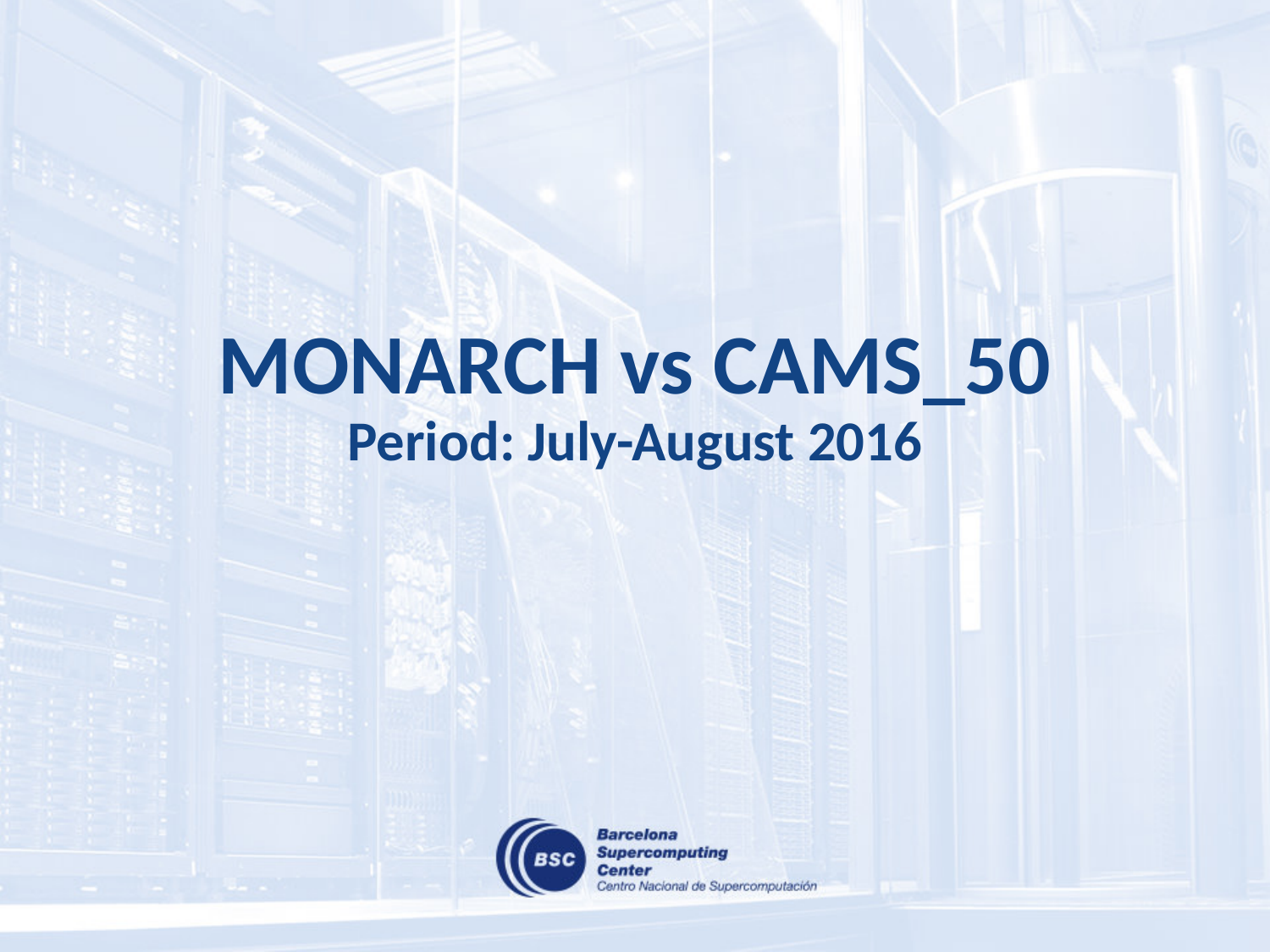

# MONARCH vs CAMS_50 Period: July-August 2016